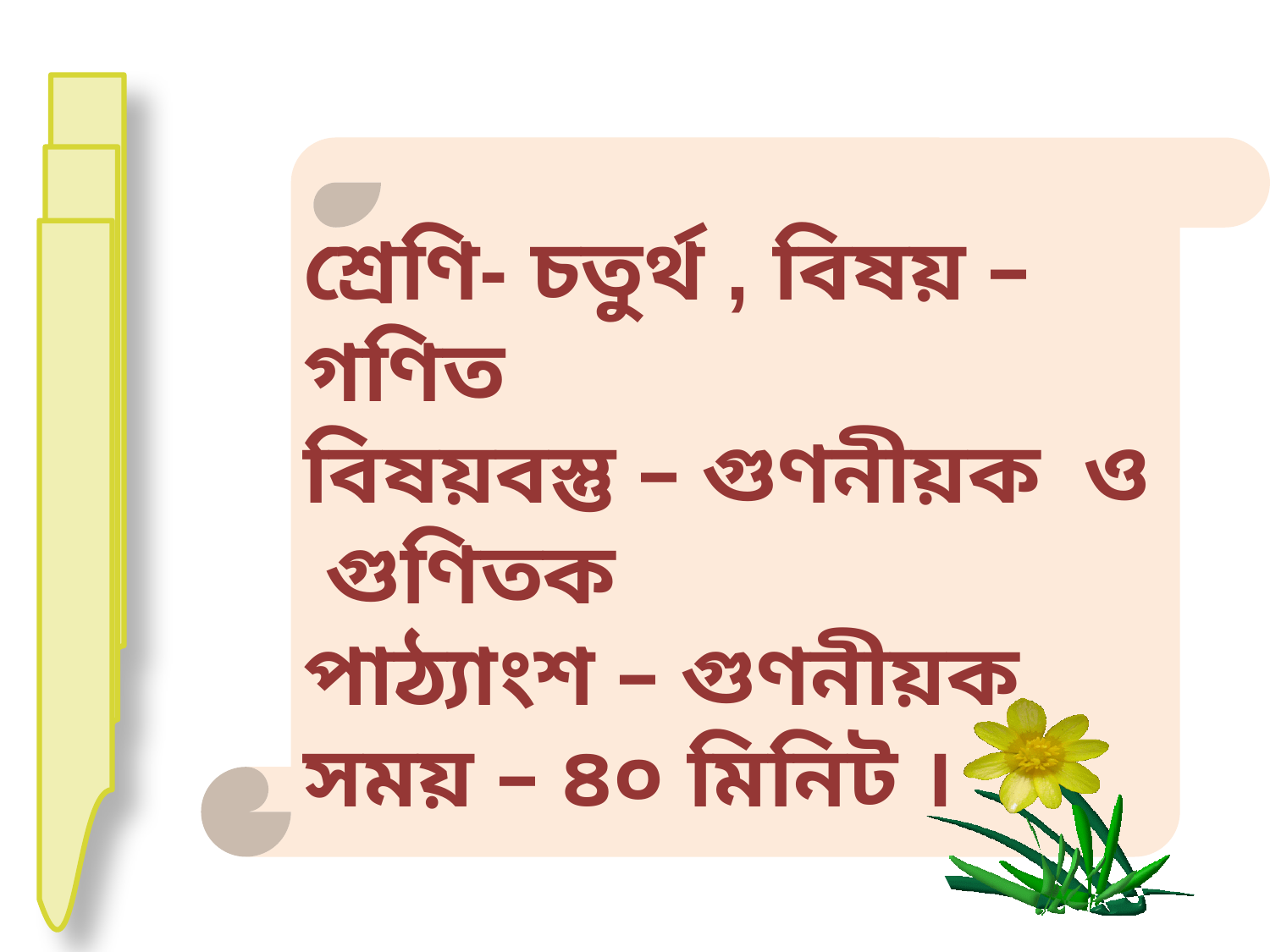

#

শ্রেণি- চতুর্থ , বিষয় – গণিত
বিষয়বস্তু – গুণনীয়ক  ও  গুণিতক
পাঠ্যাংশ – গুণনীয়ক
সময় – ৪০ মিনিট ।